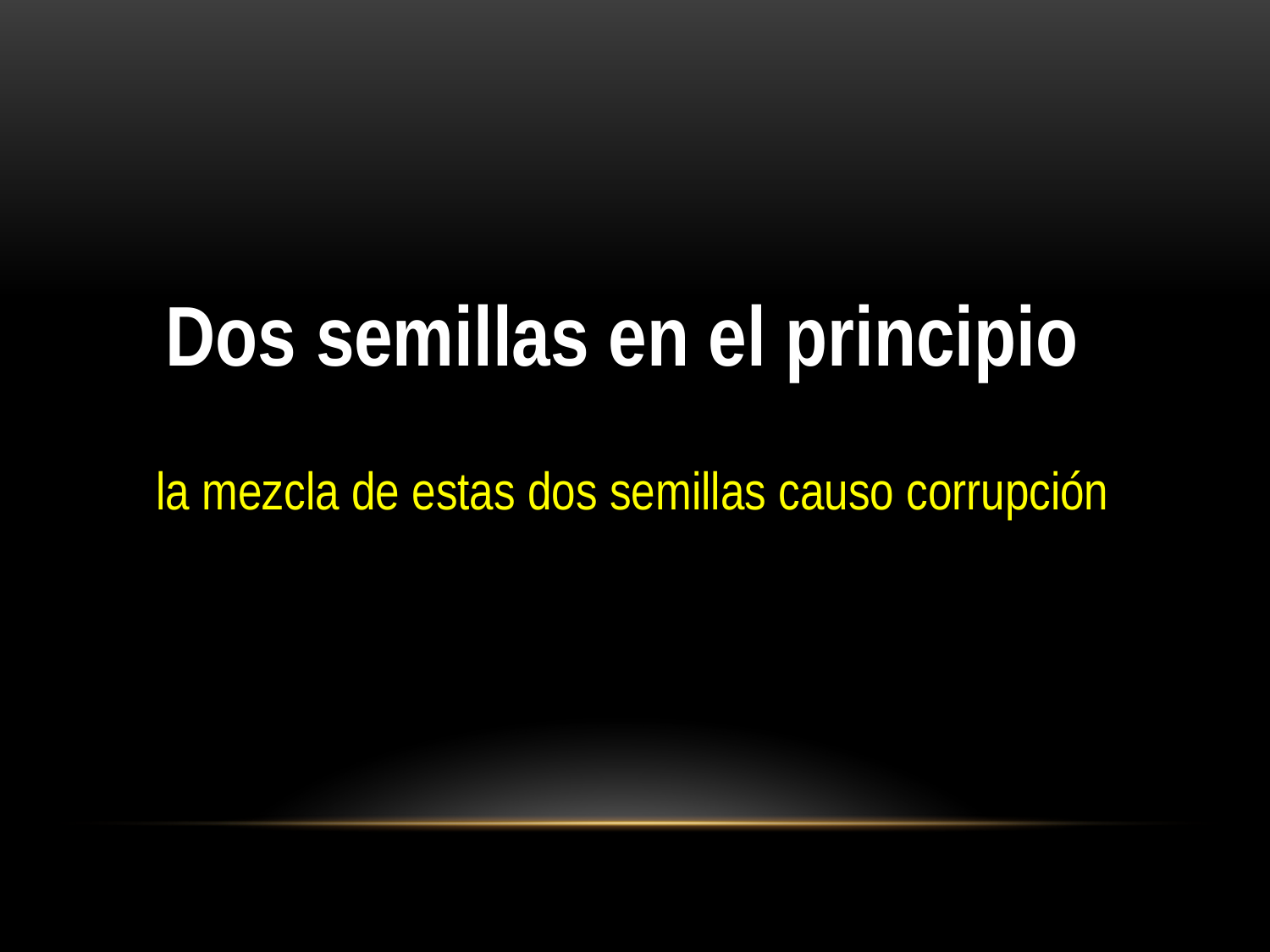

Dos semillas en el principio

la mezcla de estas dos semillas causo corrupción